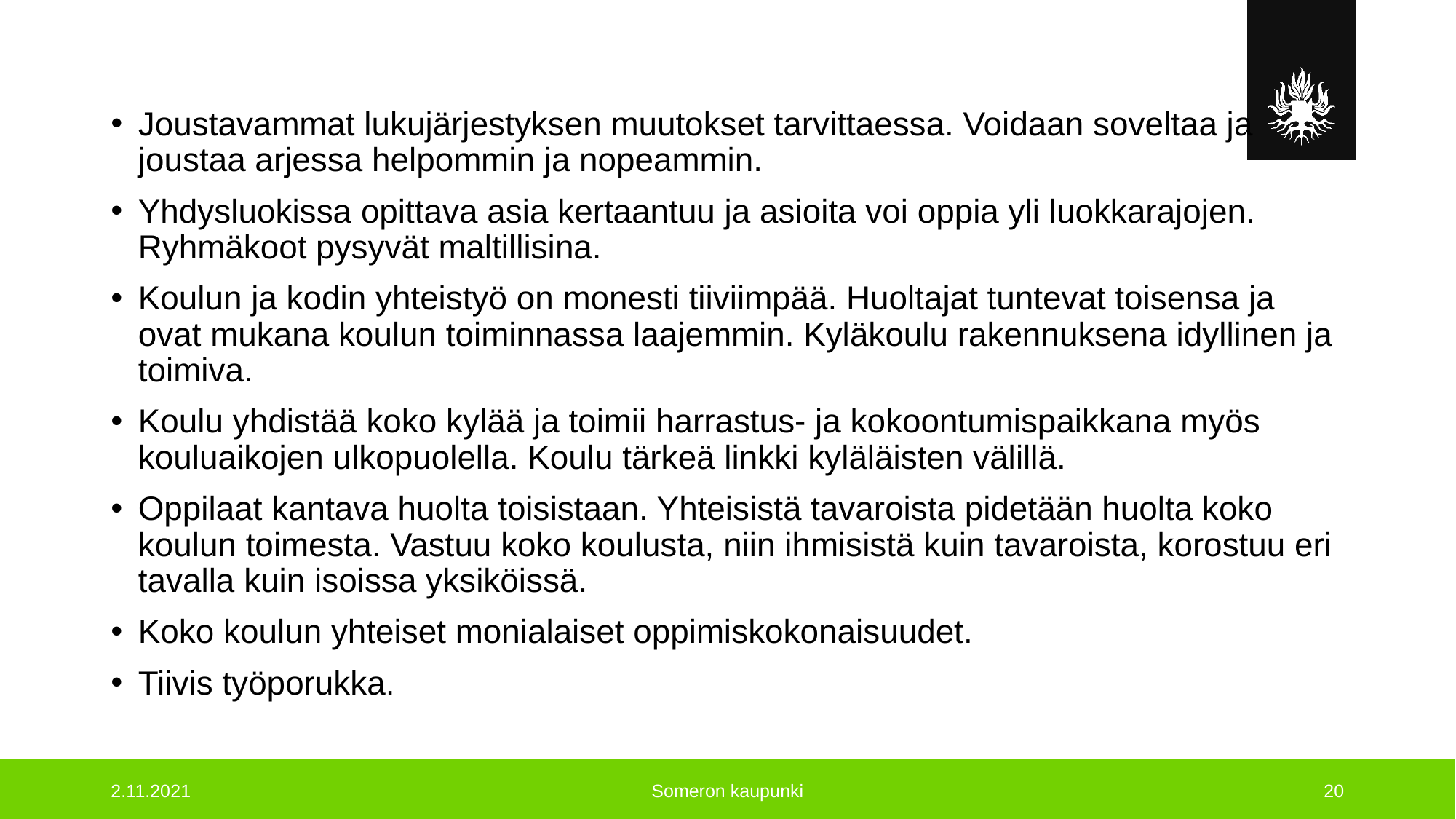

Joustavammat lukujärjestyksen muutokset tarvittaessa. Voidaan soveltaa ja joustaa arjessa helpommin ja nopeammin.
Yhdysluokissa opittava asia kertaantuu ja asioita voi oppia yli luokkarajojen. Ryhmäkoot pysyvät maltillisina.
Koulun ja kodin yhteistyö on monesti tiiviimpää. Huoltajat tuntevat toisensa ja ovat mukana koulun toiminnassa laajemmin. Kyläkoulu rakennuksena idyllinen ja toimiva.
Koulu yhdistää koko kylää ja toimii harrastus- ja kokoontumispaikkana myös kouluaikojen ulkopuolella. Koulu tärkeä linkki kyläläisten välillä.
Oppilaat kantava huolta toisistaan. Yhteisistä tavaroista pidetään huolta koko koulun toimesta. Vastuu koko koulusta, niin ihmisistä kuin tavaroista, korostuu eri tavalla kuin isoissa yksiköissä.
Koko koulun yhteiset monialaiset oppimiskokonaisuudet.
Tiivis työporukka.